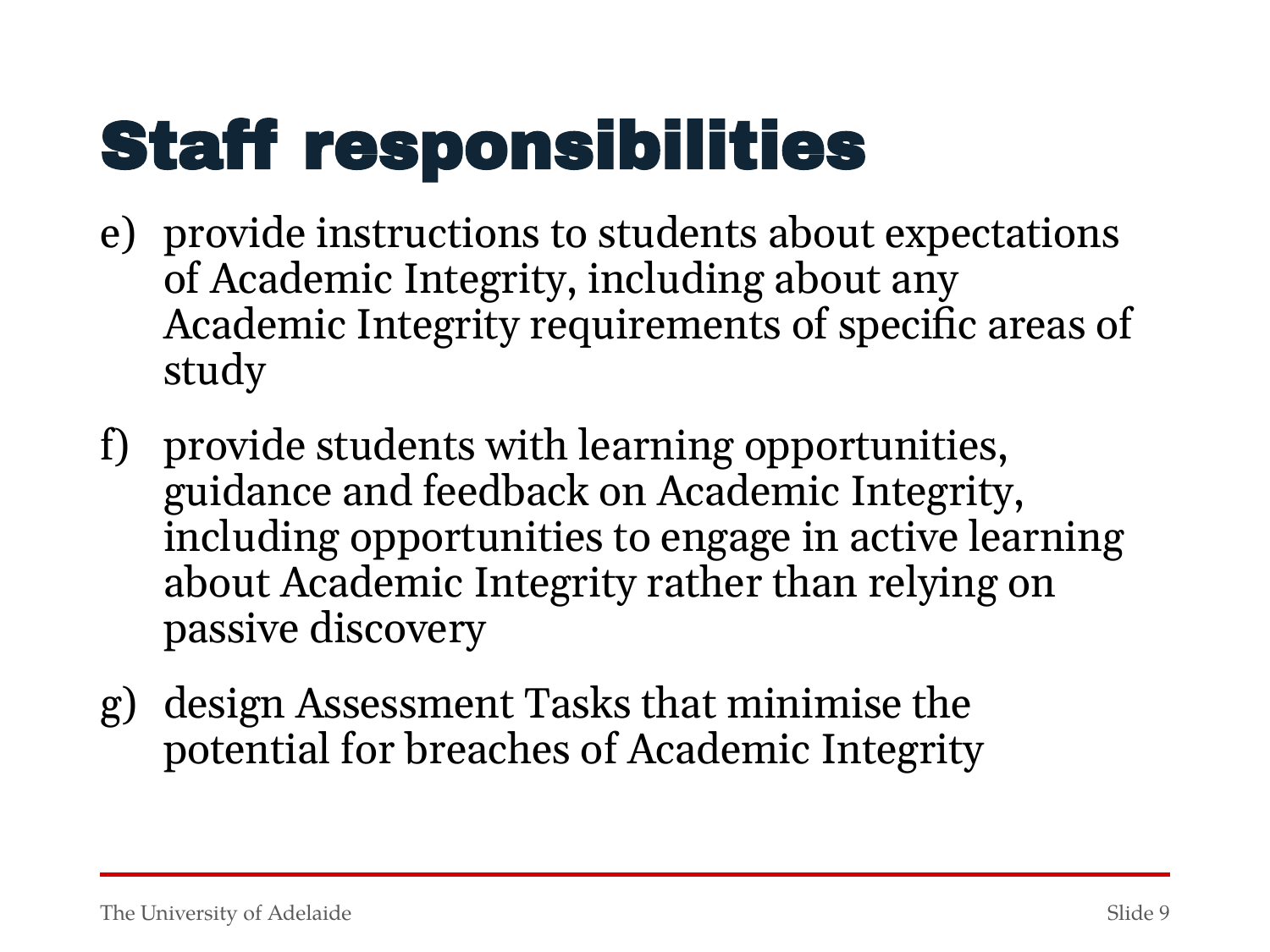

# Staff responsibilities
provide instructions to students about expectations of Academic Integrity, including about any Academic Integrity requirements of specific areas of study
provide students with learning opportunities, guidance and feedback on Academic Integrity, including opportunities to engage in active learning about Academic Integrity rather than relying on passive discovery
design Assessment Tasks that minimise the potential for breaches of Academic Integrity

The University of Adelaide
Slide 9